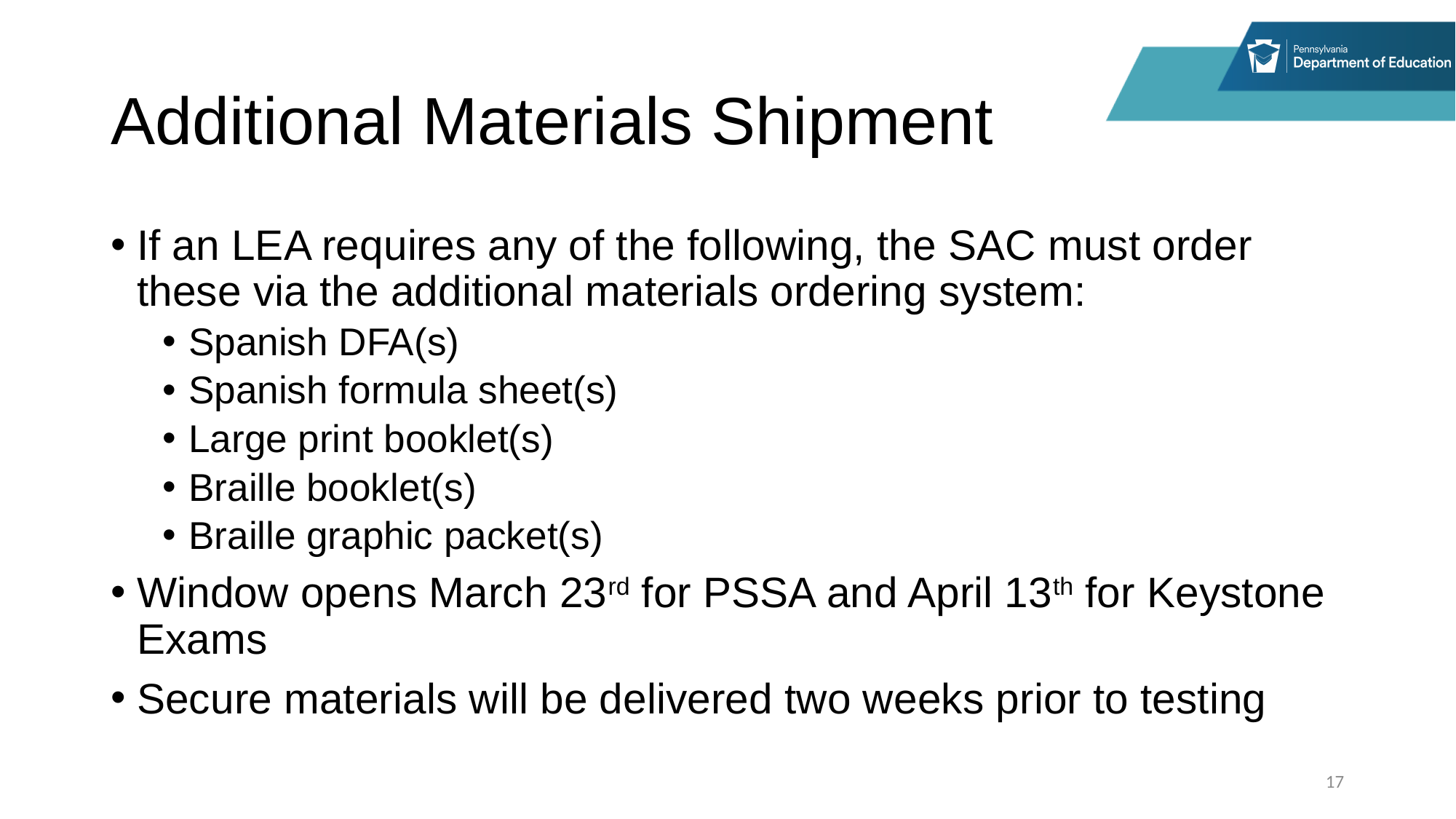

# Additional Materials Shipment
If an LEA requires any of the following, the SAC must order these via the additional materials ordering system:
Spanish DFA(s)
Spanish formula sheet(s)
Large print booklet(s)
Braille booklet(s)
Braille graphic packet(s)
Window opens March 23rd for PSSA and April 13th for Keystone Exams
Secure materials will be delivered two weeks prior to testing
17